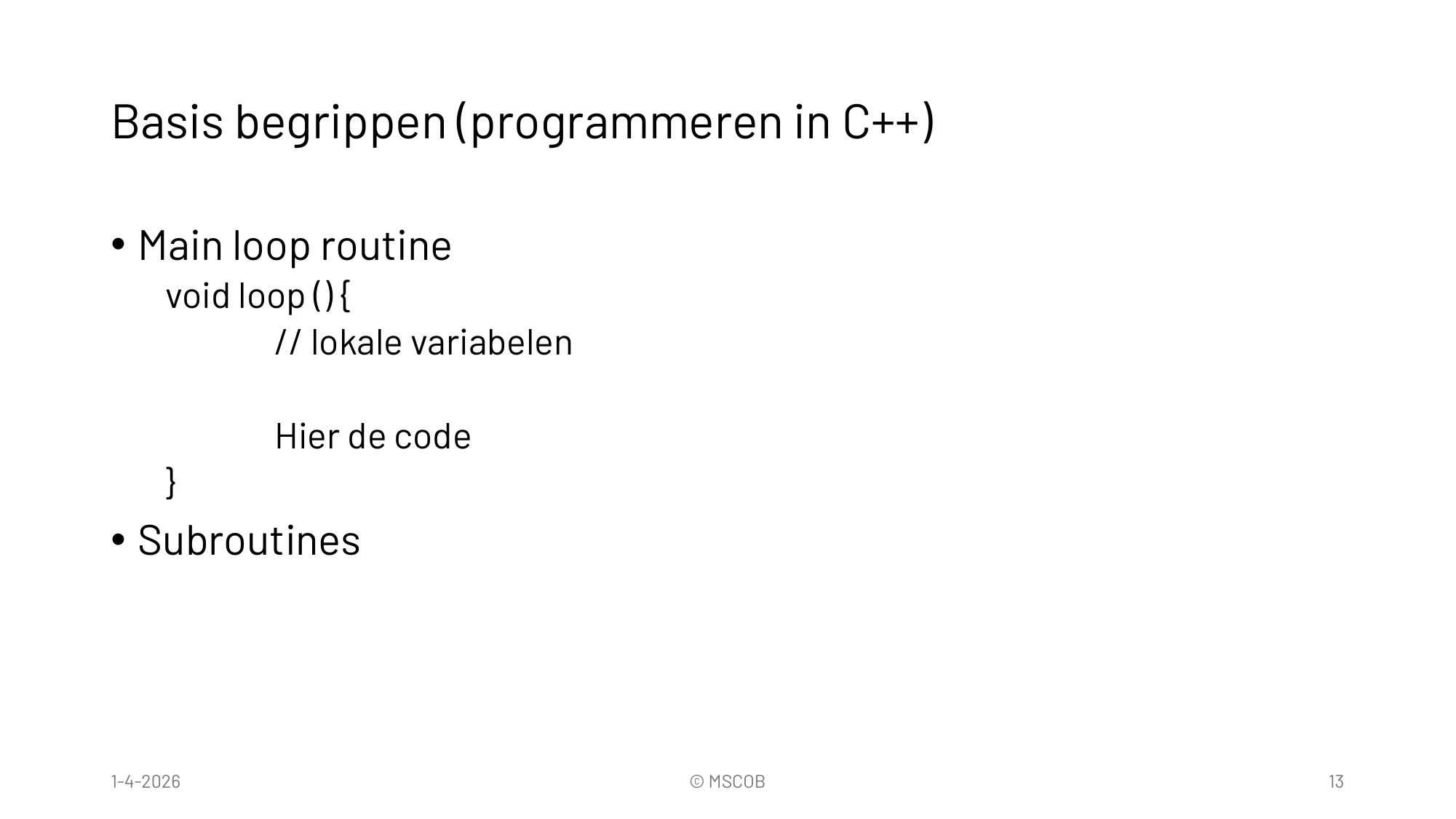

# Basis begrippen (programmeren in C++)
Main loop routine
void loop () {
	// lokale variabelen

	Hier de code
}
Subroutines

1-4-2026
© MSCOB
13